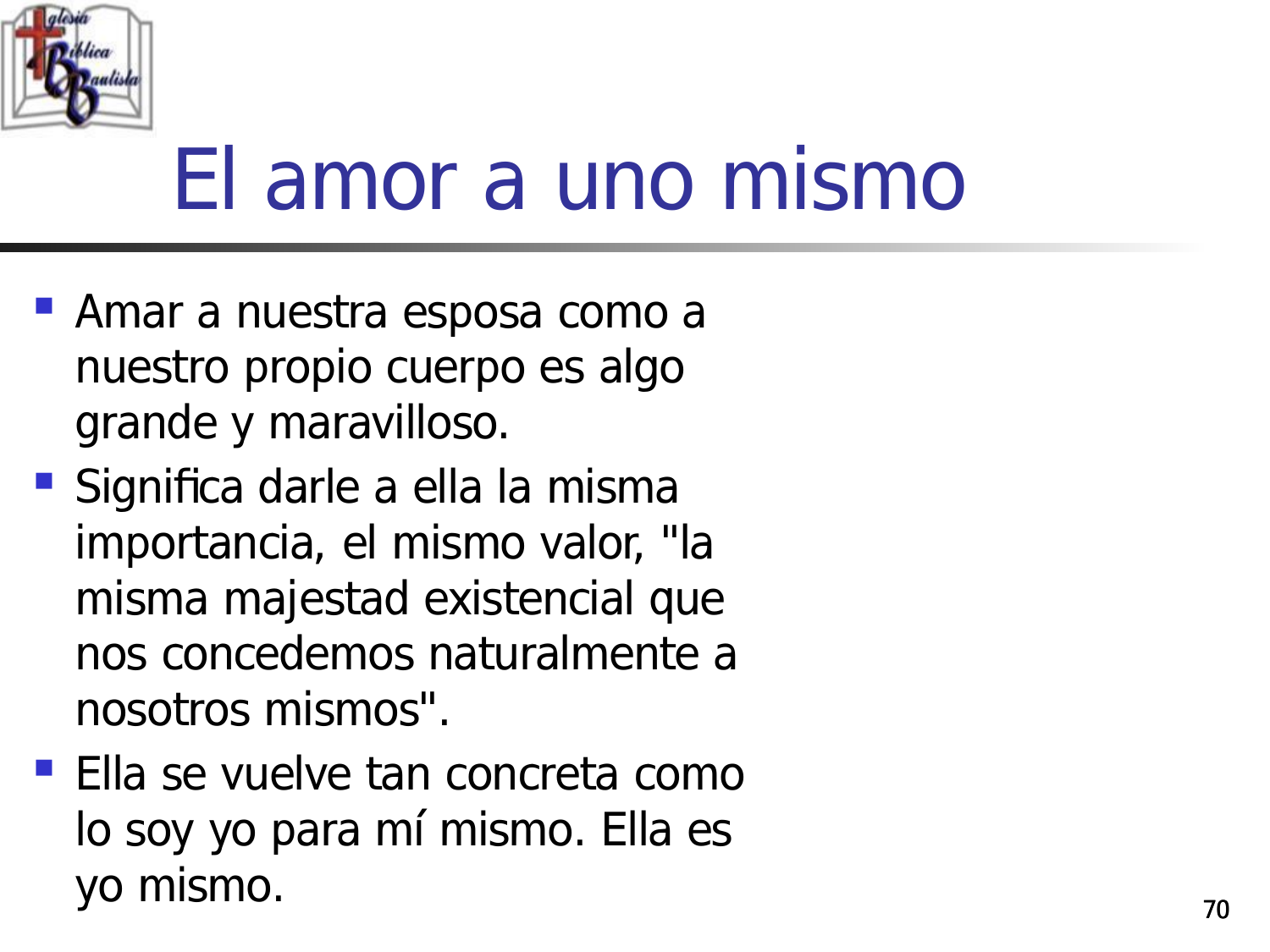

# El amor a uno mismo
Amar a nuestra esposa como a nuestro propio cuerpo es algo grande y maravilloso.
Significa darle a ella la misma importancia, el mismo valor, "la misma majestad existencial que nos concedemos naturalmente a nosotros mismos".
Ella se vuelve tan concreta como lo soy yo para mí mismo. Ella es yo mismo.

70
70